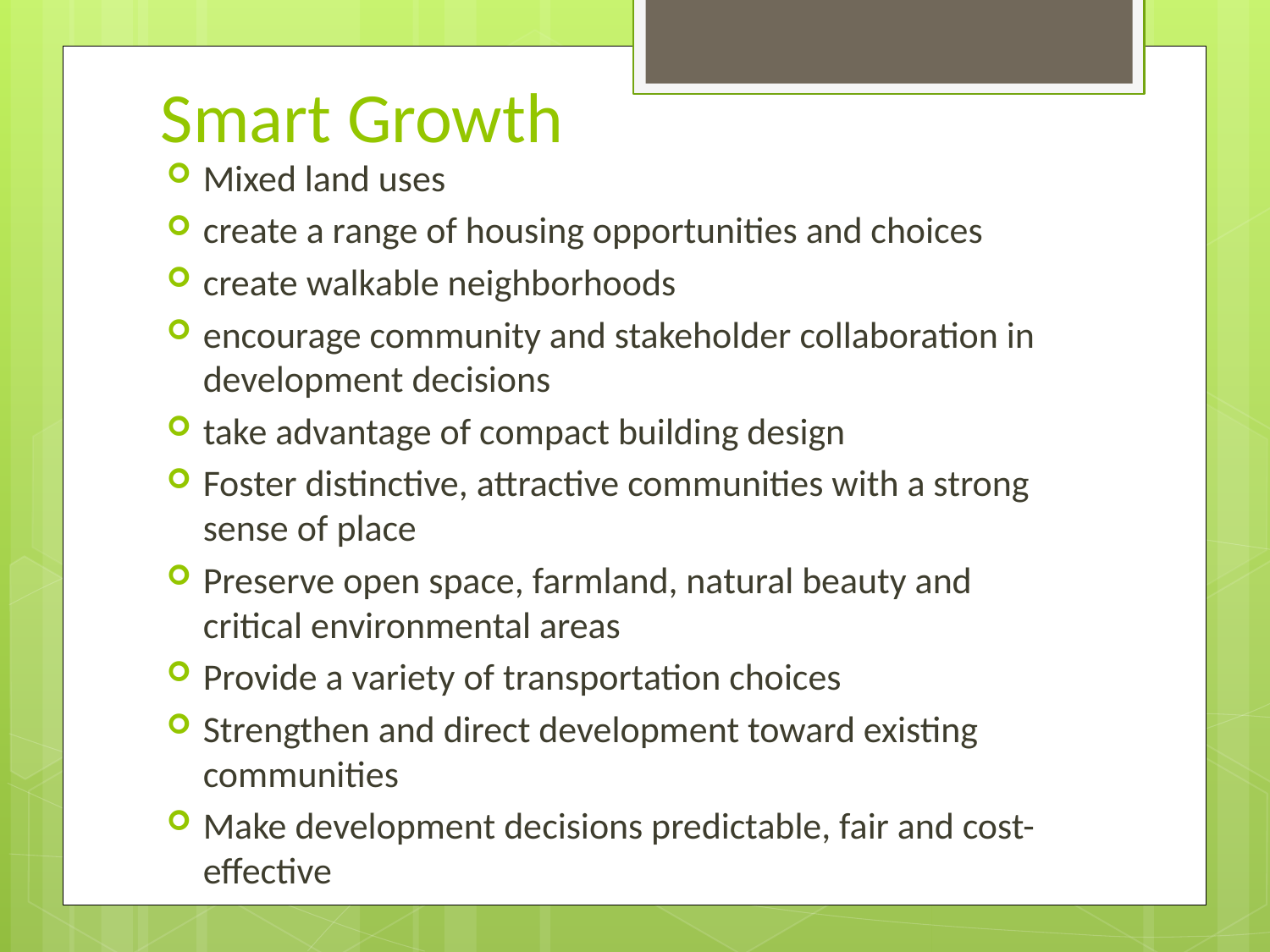

# Smart Growth
Mixed land uses
create a range of housing opportunities and choices
create walkable neighborhoods
encourage community and stakeholder collaboration in development decisions
take advantage of compact building design
Foster distinctive, attractive communities with a strong sense of place
Preserve open space, farmland, natural beauty and critical environmental areas
Provide a variety of transportation choices
Strengthen and direct development toward existing communities
Make development decisions predictable, fair and cost-effective